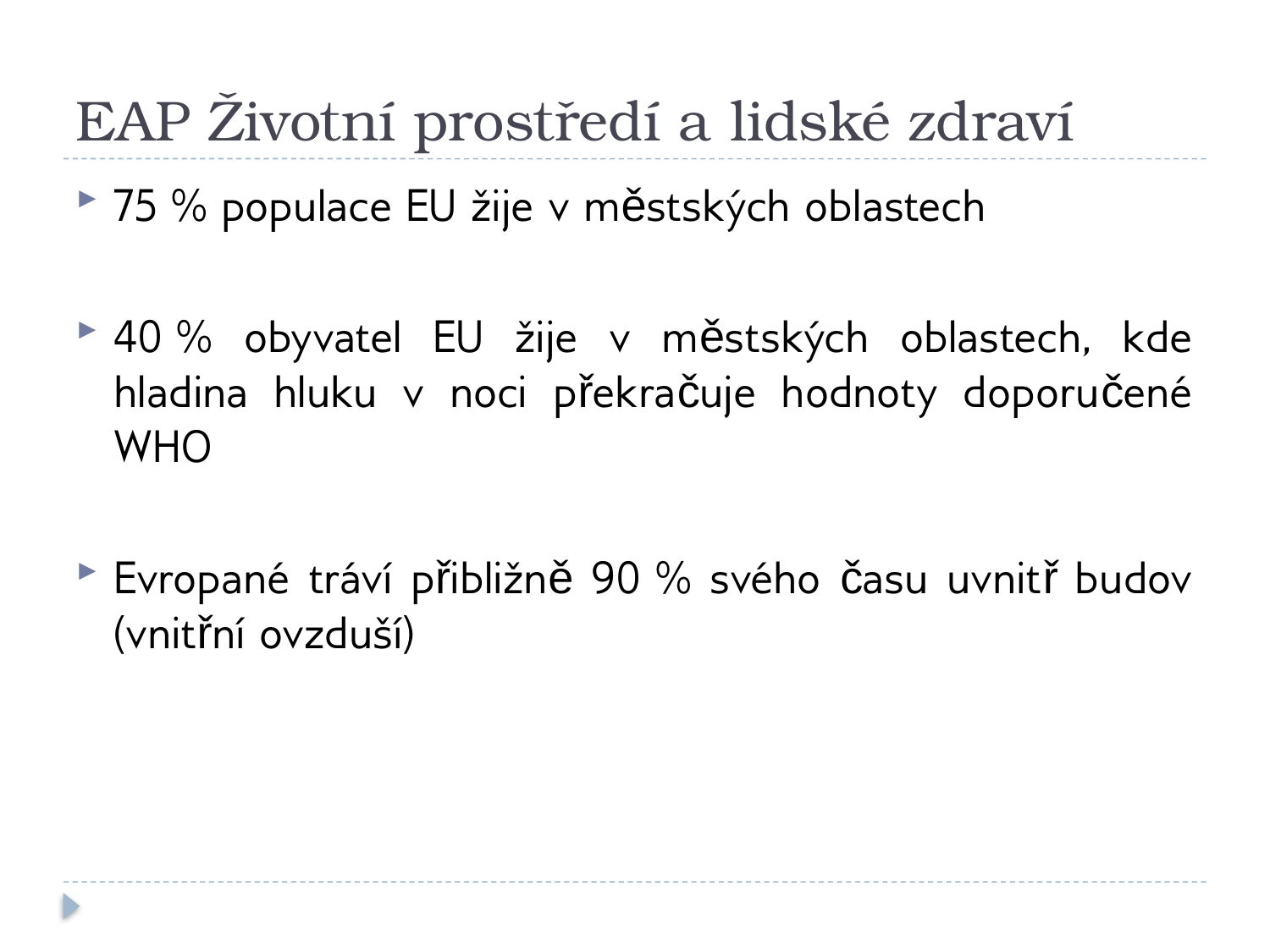

# EAP Životní prostředí a lidské zdraví
75 % populace EU žije v městských oblastech

40 % obyvatel EU žije v městských oblastech, kde hladina hluku v noci překračuje hodnoty doporučené WHO

Evropané tráví přibližně 90 % svého času uvnitř budov (vnitřní ovzduší)